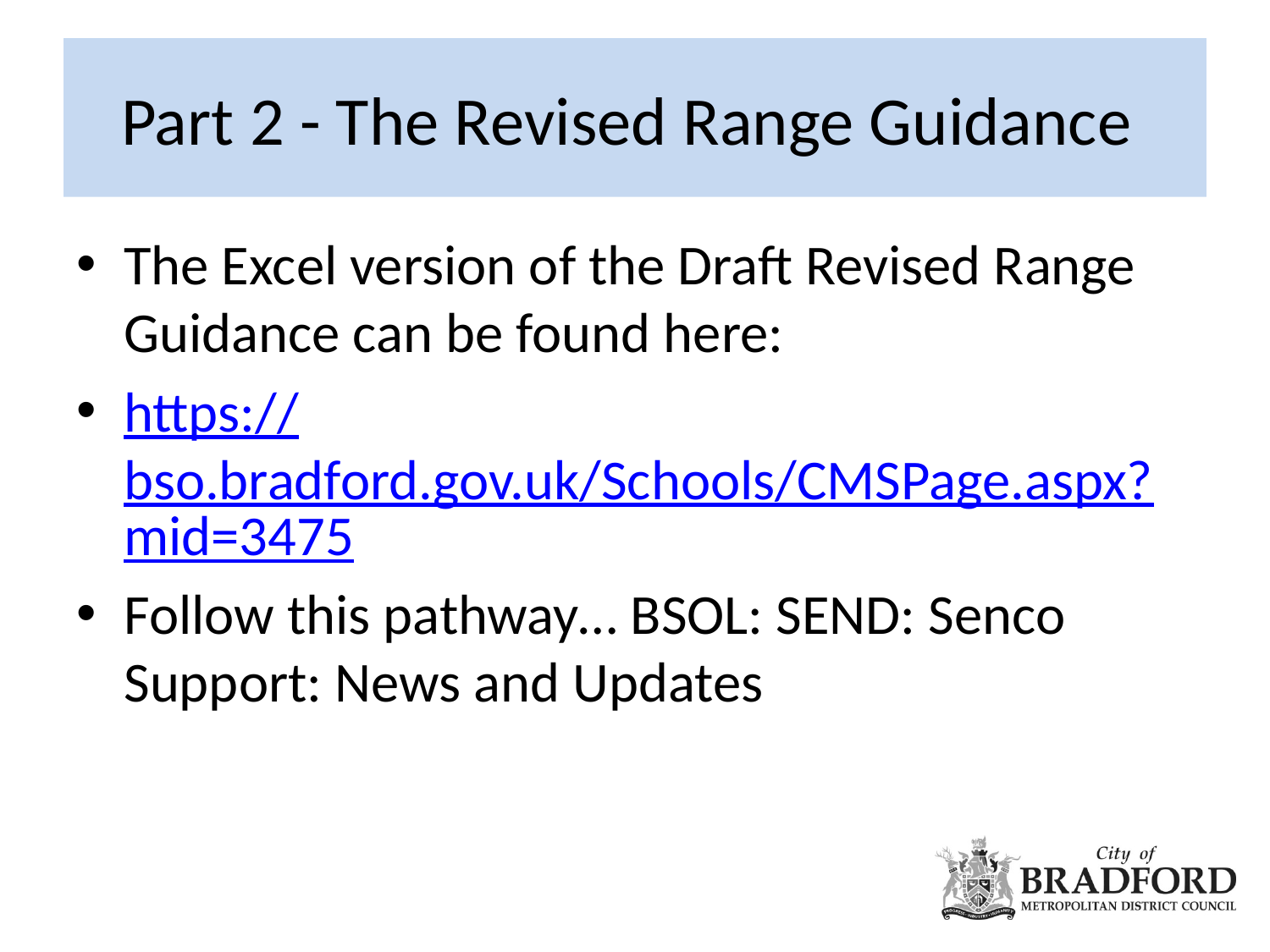

# Part 2 - The Revised Range Guidance
The Excel version of the Draft Revised Range Guidance can be found here:
https://bso.bradford.gov.uk/Schools/CMSPage.aspx?mid=3475
Follow this pathway… BSOL: SEND: Senco Support: News and Updates